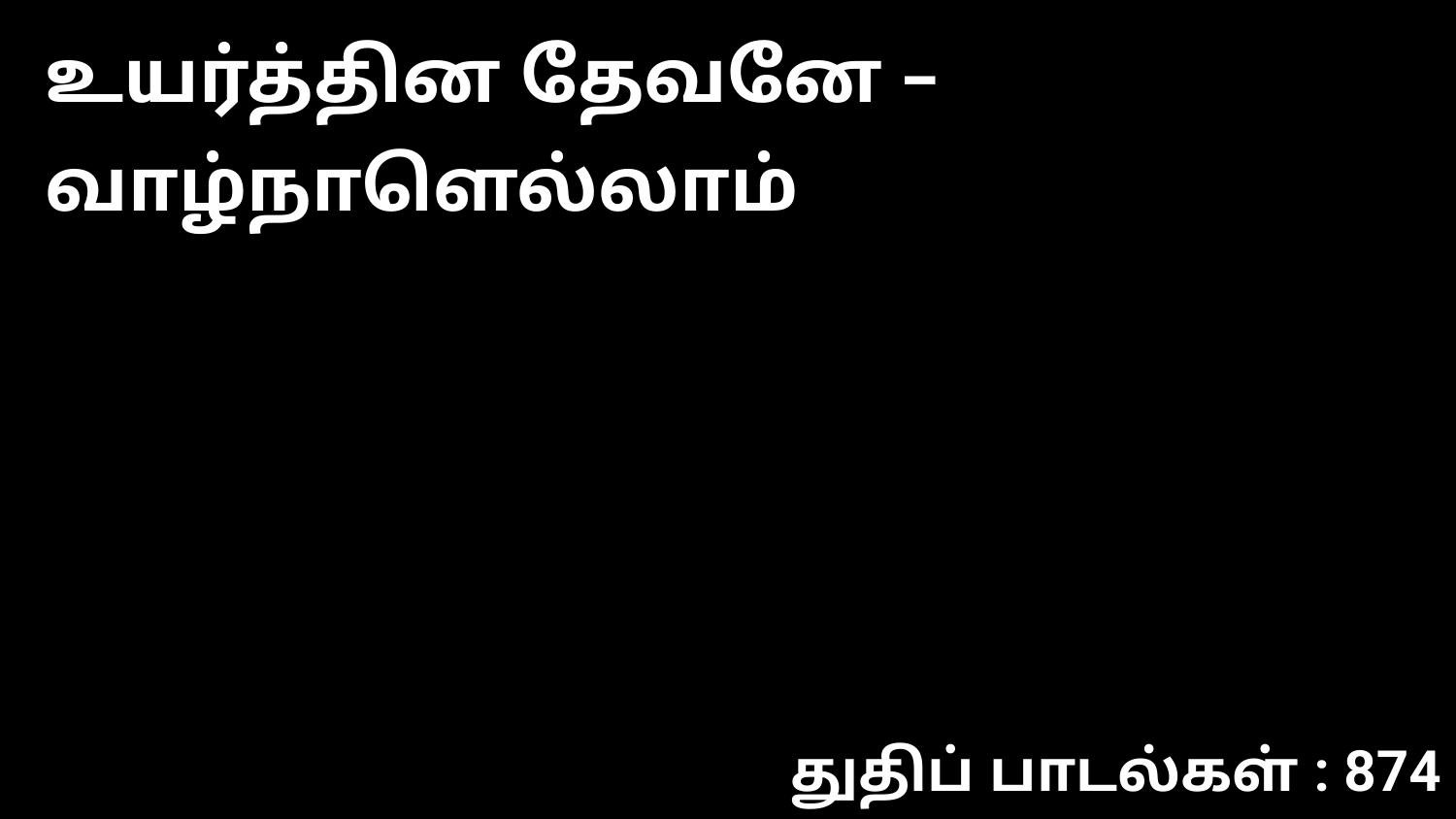

உயர்த்தின தேவனே – வாழ்நாளெல்லாம்
துதிப் பாடல்கள் : 874